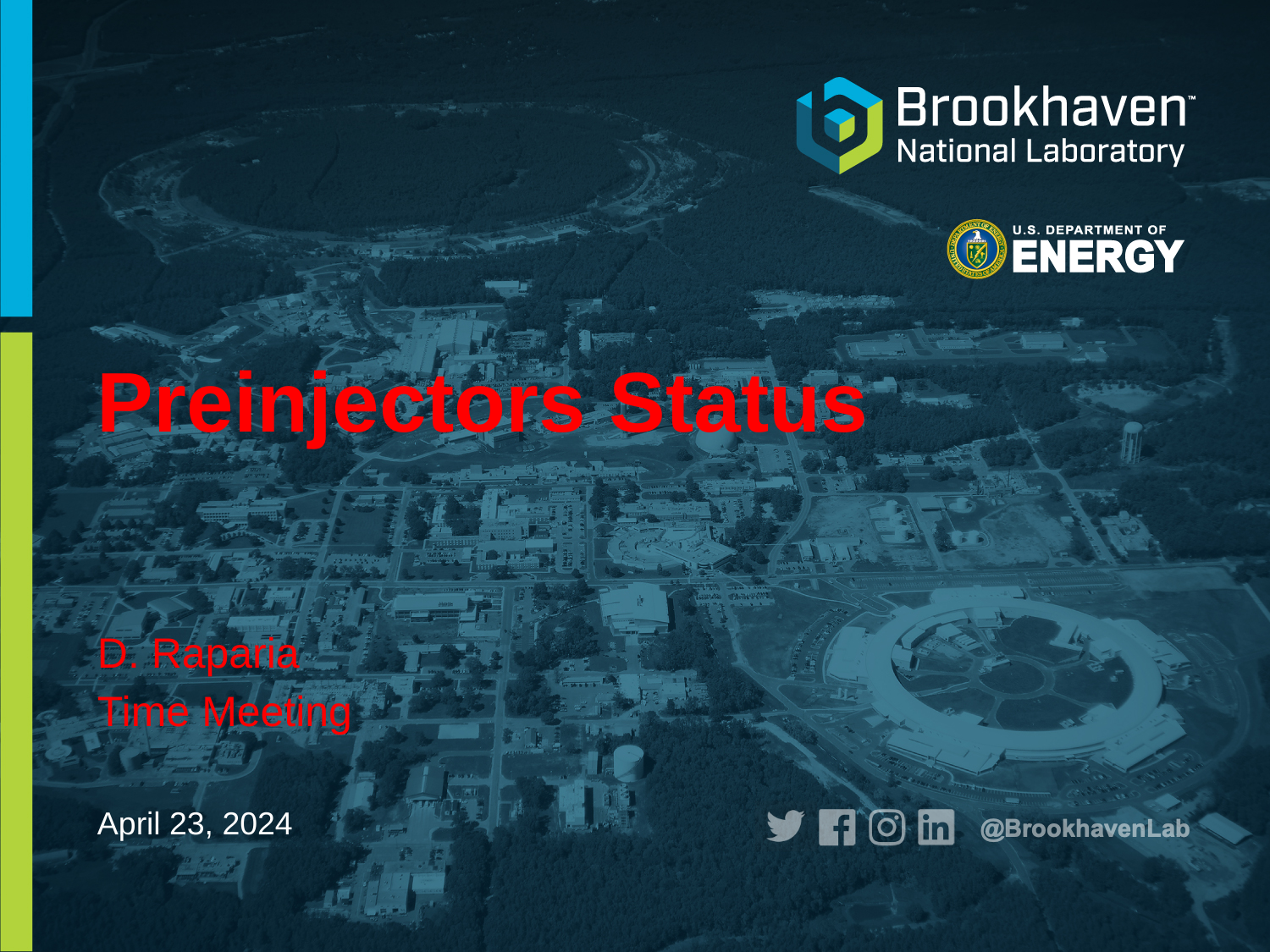

# Preinjectors Status
D. Raparia
Time Meeting
April 23, 2024